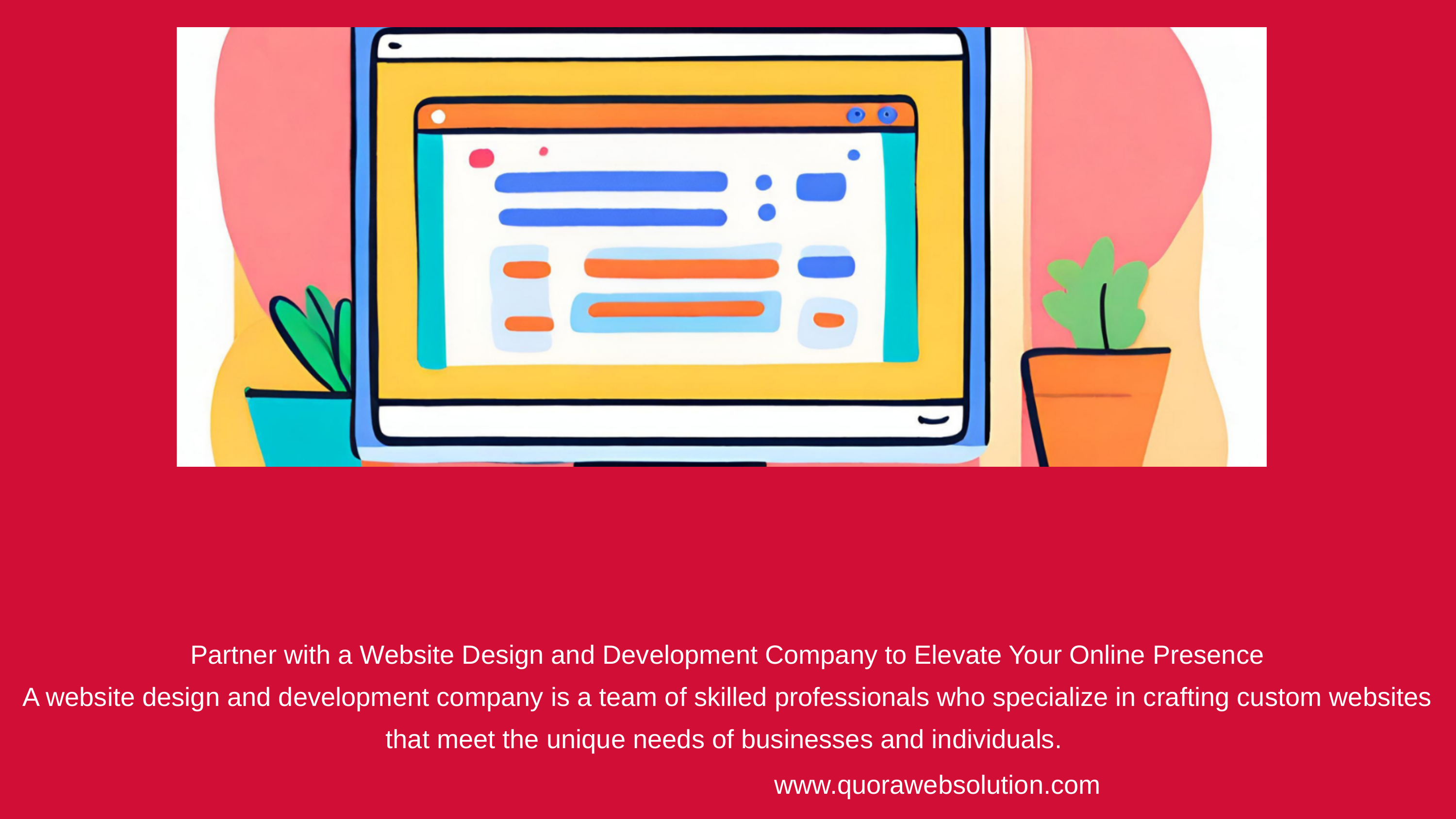

Partner with a Website Design and Development Company to Elevate Your Online Presence
A website design and development company is a team of skilled professionals who specialize in crafting custom websites that meet the unique needs of businesses and individuals.
www.quorawebsolution.com